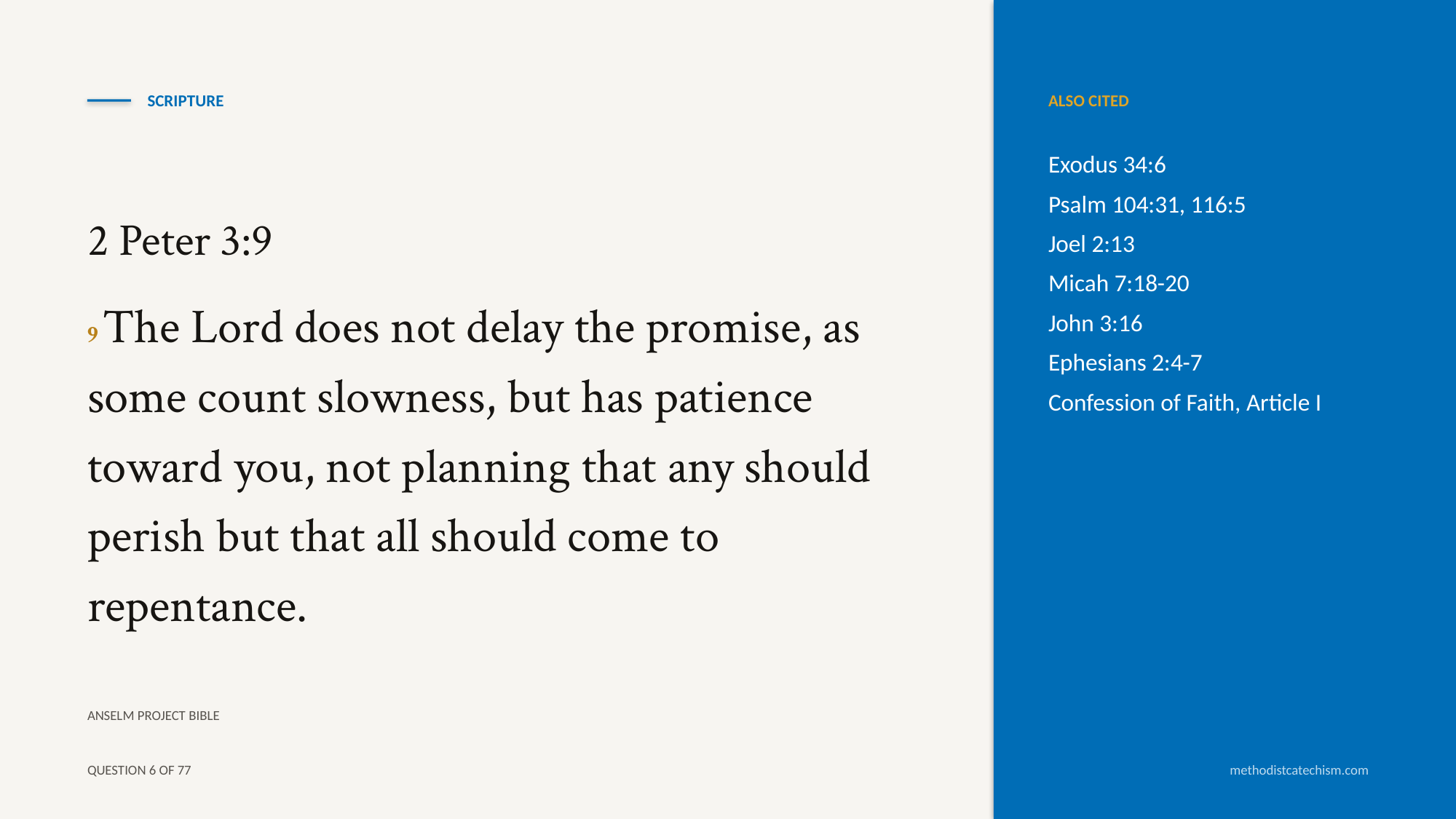

SCRIPTURE
ALSO CITED

Exodus 34:6
Psalm 104:31, 116:5
Joel 2:13
Micah 7:18-20
John 3:16
Ephesians 2:4-7
Confession of Faith, Article I
2 Peter 3:9
9 The Lord does not delay the promise, as some count slowness, but has patience toward you, not planning that any should perish but that all should come to repentance.
ANSELM PROJECT BIBLE
QUESTION 6 OF 77
methodistcatechism.com